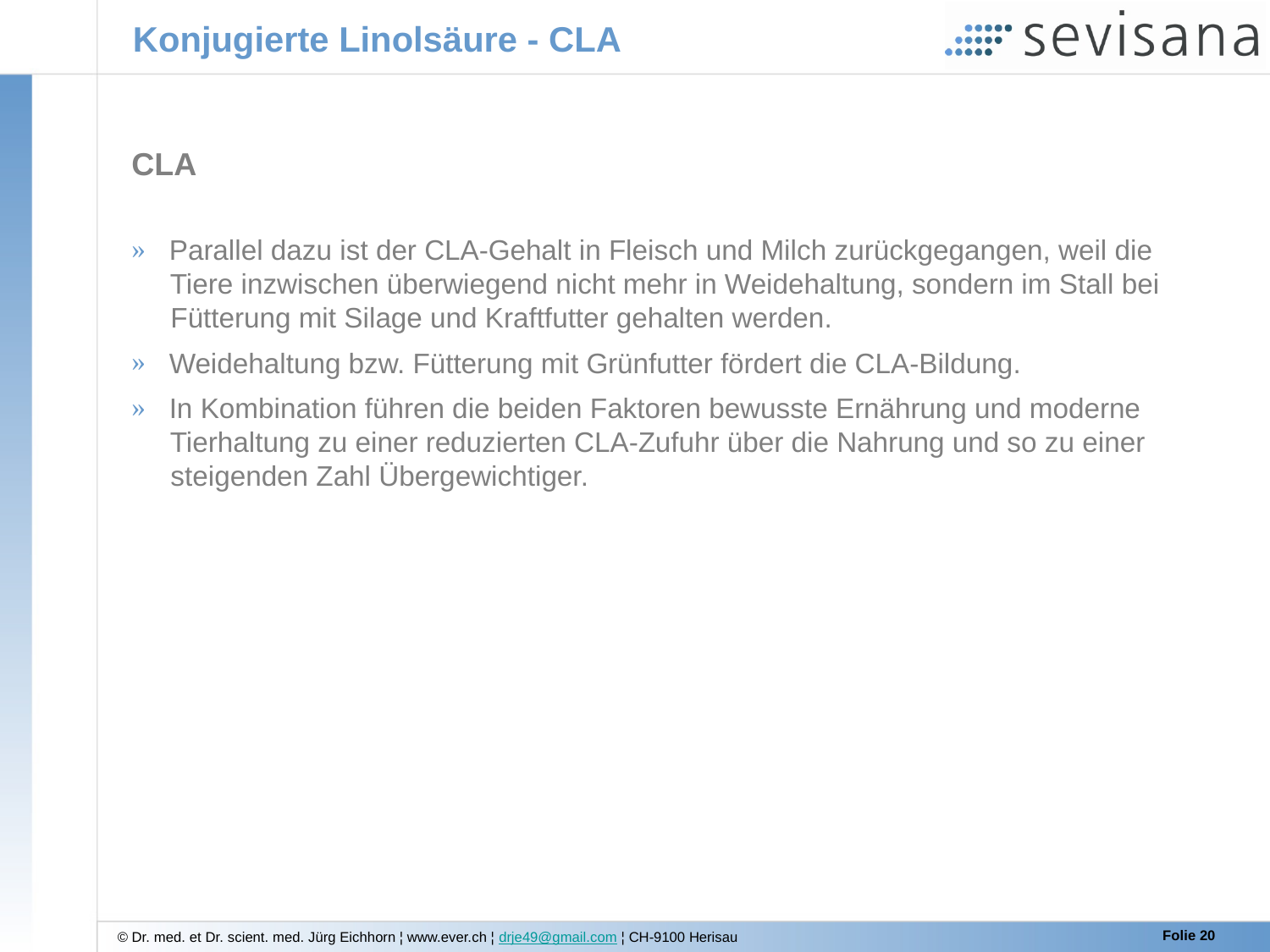

# Konjugierte Linolsäure - CLA
CLA
   Parallel dazu ist der CLA-Gehalt in Fleisch und Milch zurückgegangen, weil die
     Tiere inzwischen überwiegend nicht mehr in Weidehaltung, sondern im Stall bei
     Fütterung mit Silage und Kraftfutter gehalten werden.
   Weidehaltung bzw. Fütterung mit Grünfutter fördert die CLA-Bildung.
   In Kombination führen die beiden Faktoren bewusste Ernährung und moderne
     Tierhaltung zu einer reduzierten CLA-Zufuhr über die Nahrung und so zu einer
     steigenden Zahl Übergewichtiger.